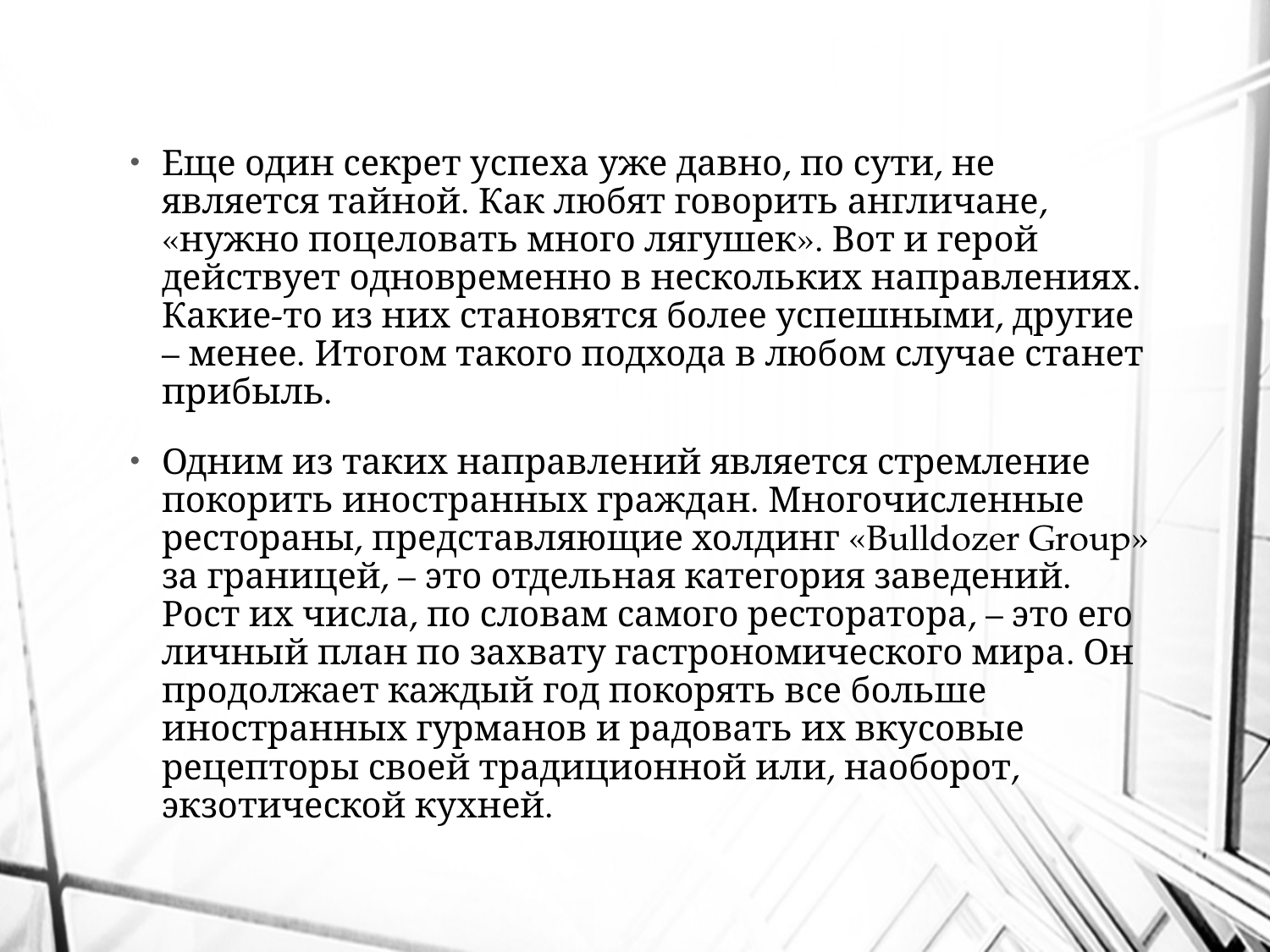

Еще один секрет успеха уже давно, по сути, не является тайной. Как любят говорить англичане, «нужно поцеловать много лягушек». Вот и герой действует одновременно в нескольких направлениях. Какие-то из них становятся более успешными, другие – менее. Итогом такого подхода в любом случае станет прибыль.
Одним из таких направлений является стремление покорить иностранных граждан. Многочисленные рестораны, представляющие холдинг «Bulldozer Group» за границей, – это отдельная категория заведений. Рост их числа, по словам самого ресторатора, – это его личный план по захвату гастрономического мира. Он продолжает каждый год покорять все больше иностранных гурманов и радовать их вкусовые рецепторы своей традиционной или, наоборот, экзотической кухней.